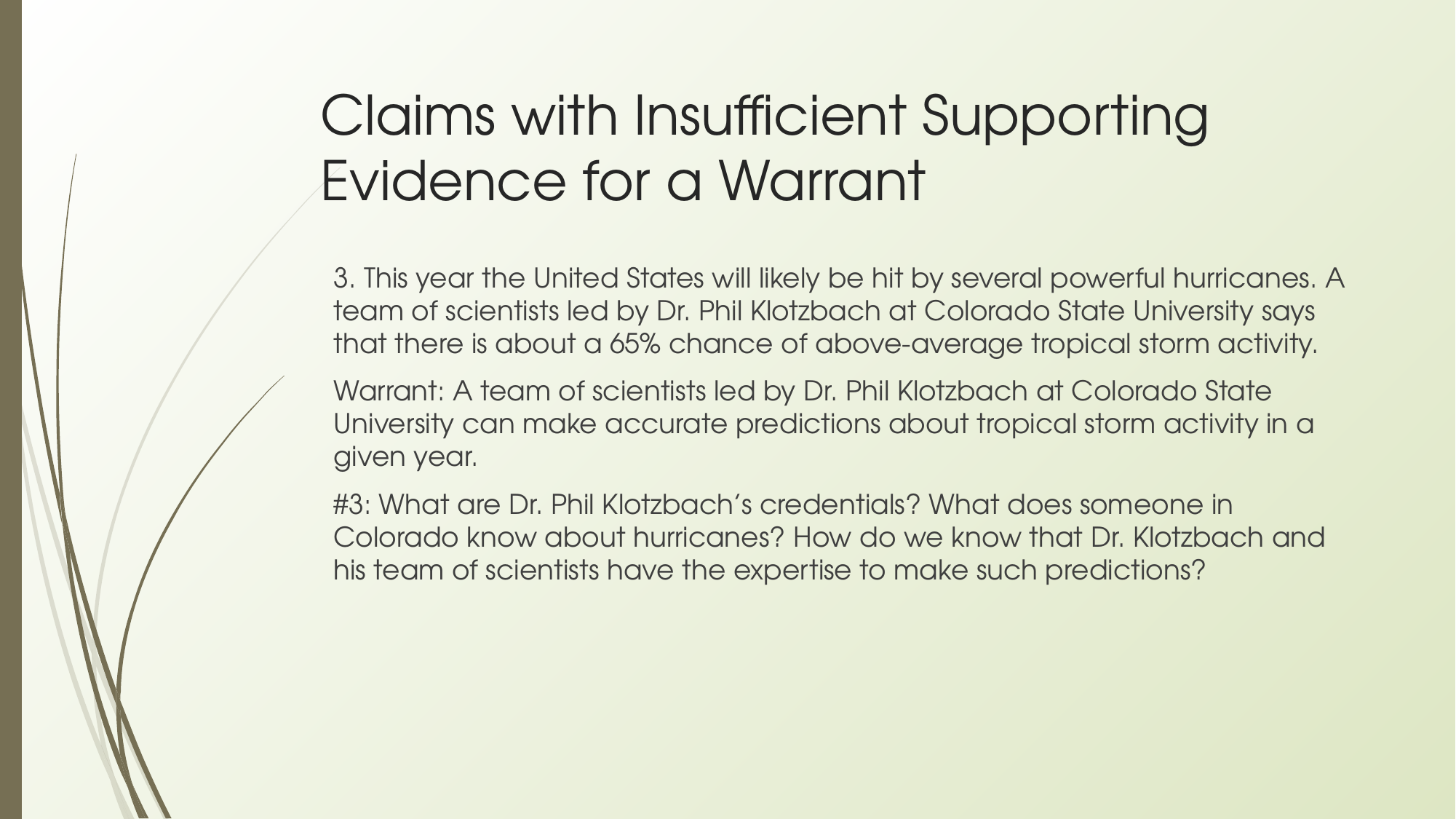

# Claims with Insufficient Supporting Evidence for a Warrant
3. This year the United States will likely be hit by several powerful hurricanes. A team of scientists led by Dr. Phil Klotzbach at Colorado State University says that there is about a 65% chance of above-average tropical storm activity.
Warrant: A team of scientists led by Dr. Phil Klotzbach at Colorado State University can make accurate predictions about tropical storm activity in a given year.
#3: What are Dr. Phil Klotzbach’s credentials? What does someone in Colorado know about hurricanes? How do we know that Dr. Klotzbach and his team of scientists have the expertise to make such predictions?